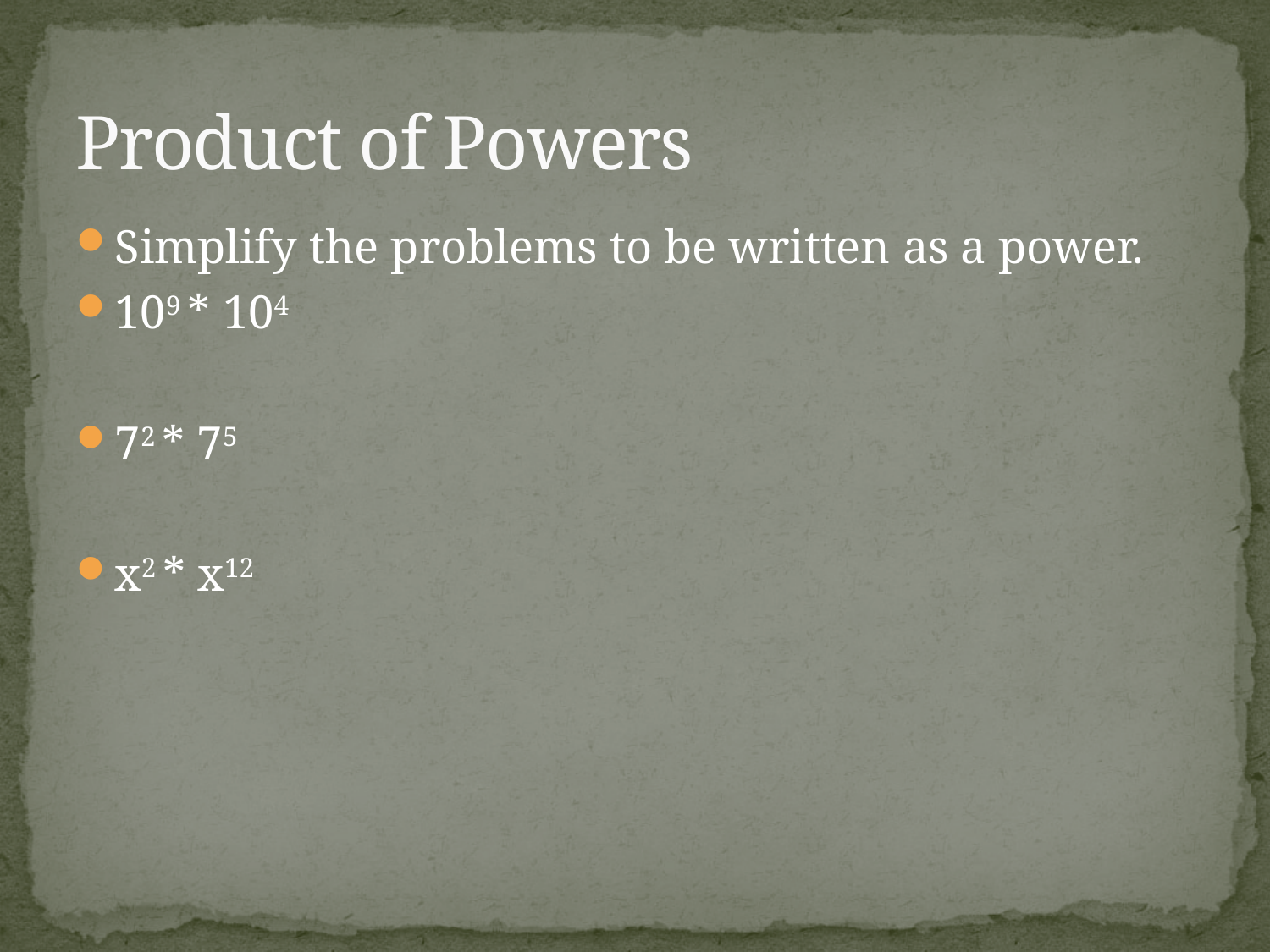

# Product of Powers
Simplify the problems to be written as a power.
109 * 104

72 * 75

x2 * x12